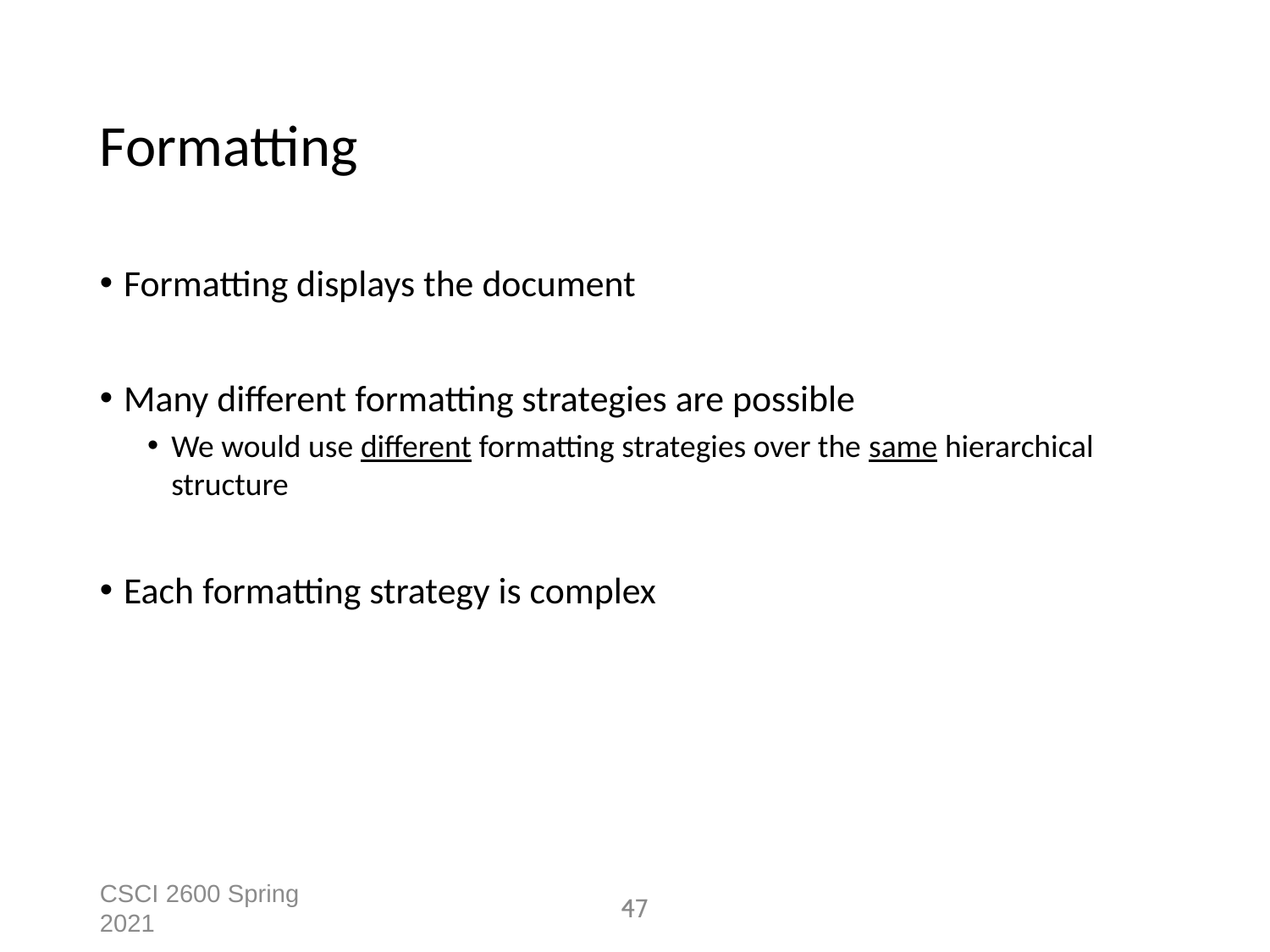

Formatting
Formatting displays the document

Many different formatting strategies are possible
We would use different formatting strategies over the same hierarchical structure

Each formatting strategy is complex

CSCI 2600 Spring 2021
47